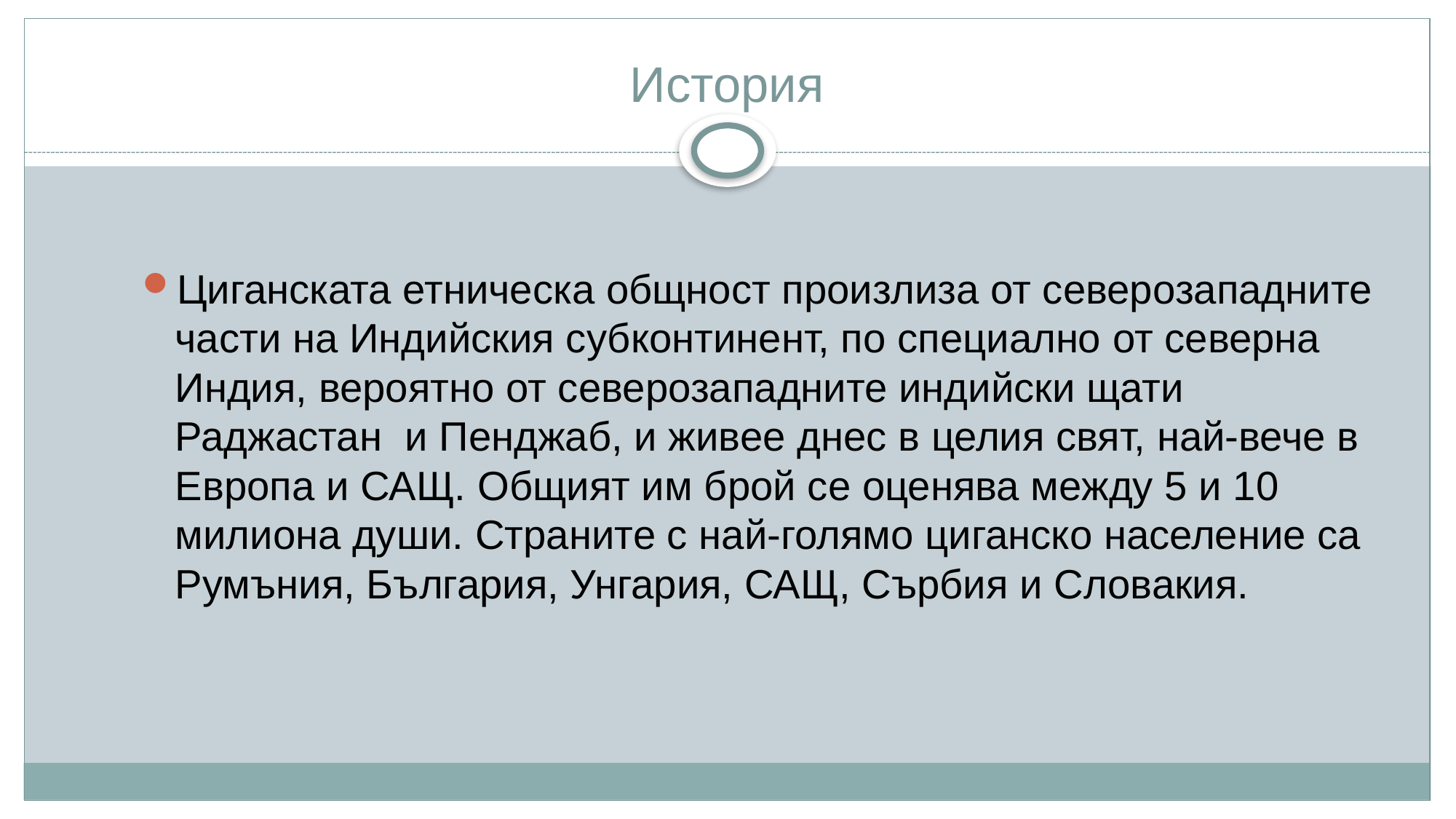

# История
Циганската етническа общност произлиза от северозападните части на Индийския субконтинент, по специално от северна Индия, вероятно от северозападните индийски щати Раджастан  и Пенджаб, и живее днес в целия свят, най-вече в Европа и САЩ. Общият им брой се оценява между 5 и 10 милиона души. Страните с най-голямо циганско население са Румъния, България, Унгария, САЩ, Сърбия и Словакия.